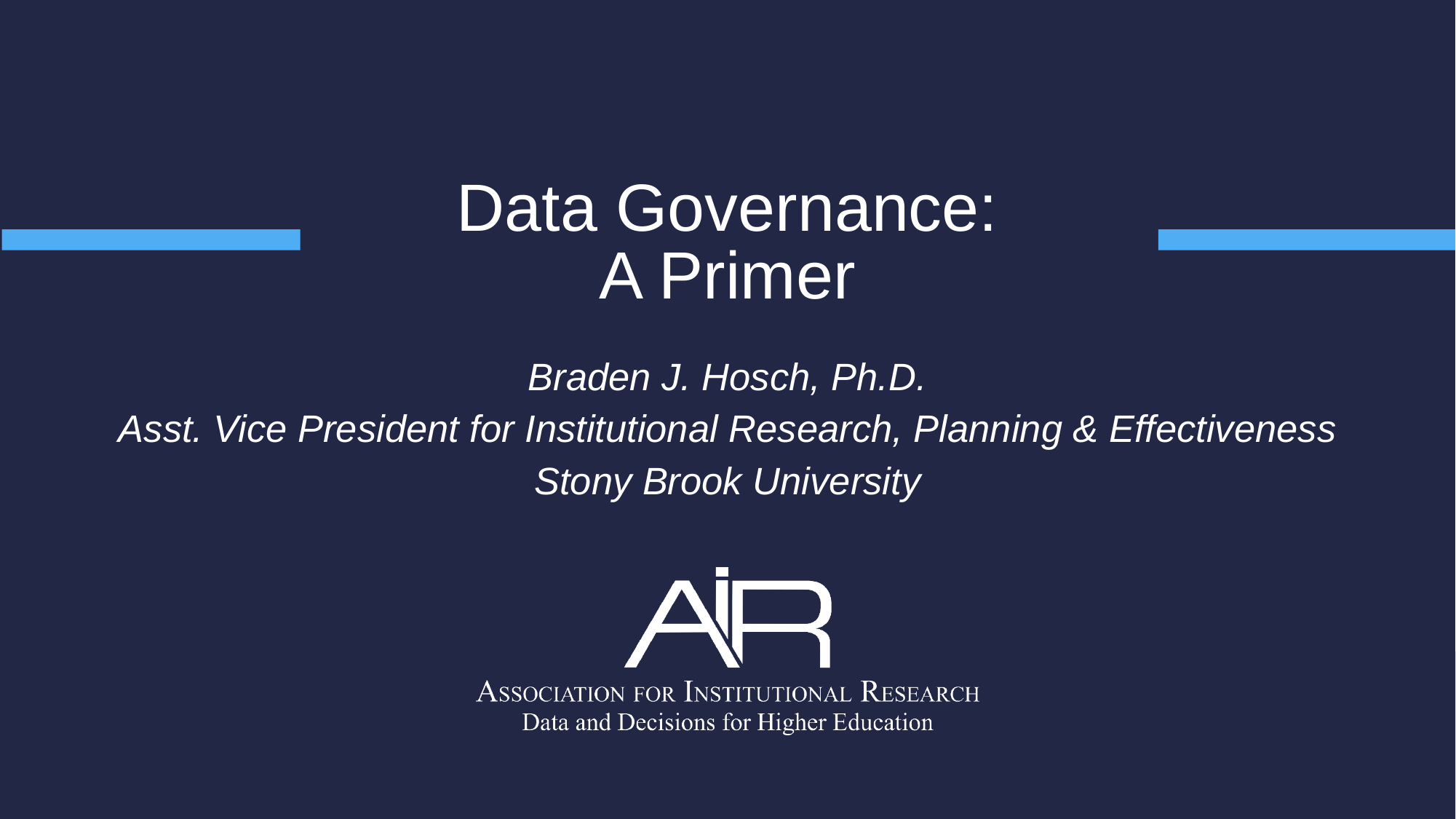

# Data Governance: A Primer
Braden J. Hosch, Ph.D.
Asst. Vice President for Institutional Research, Planning & Effectiveness
Stony Brook University